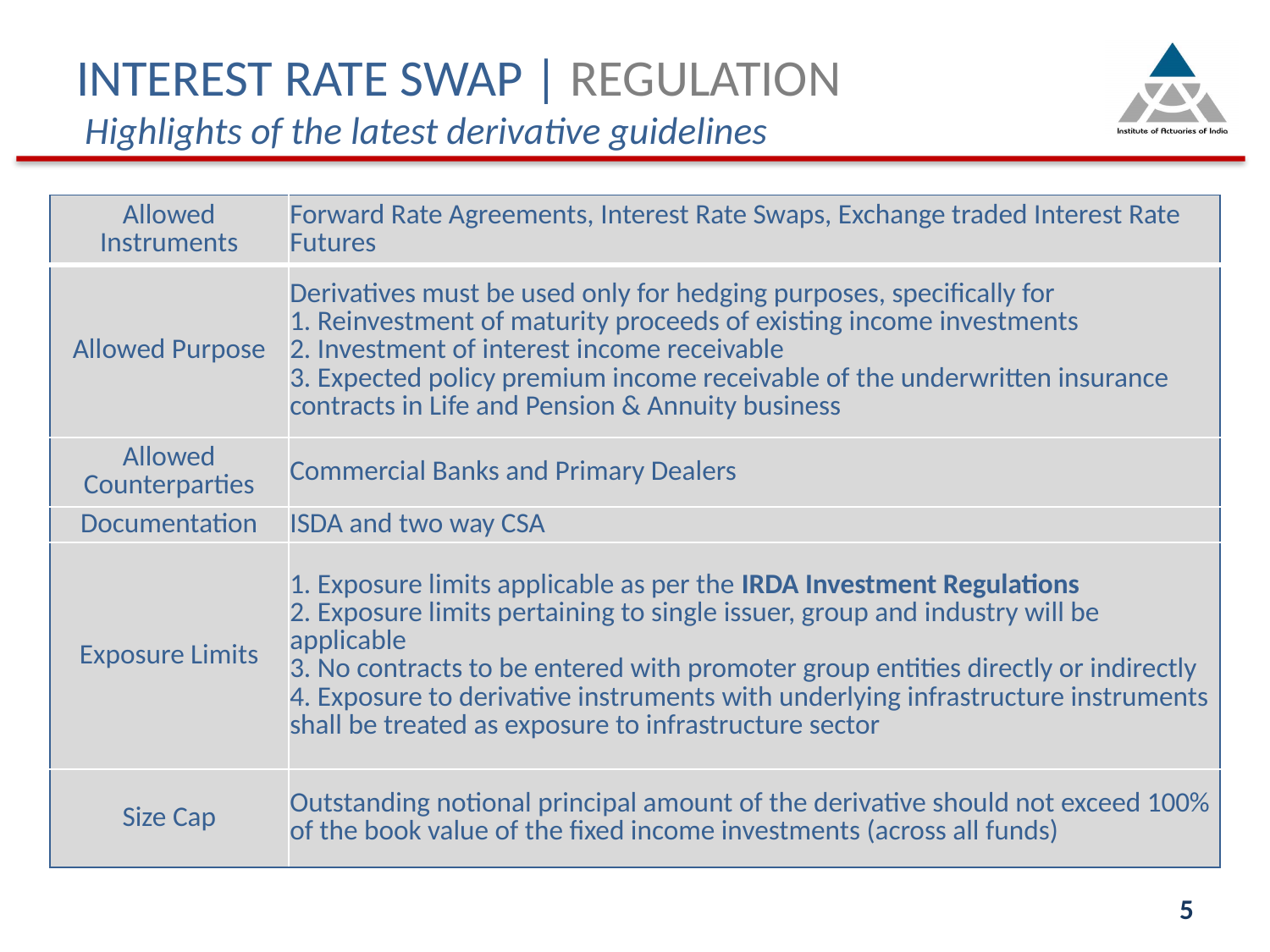

# INTEREST RATE SWAP | REGULATION Highlights of the latest derivative guidelines
| Allowed Instruments | Forward Rate Agreements, Interest Rate Swaps, Exchange traded Interest Rate Futures |
| --- | --- |
| Allowed Purpose | Derivatives must be used only for hedging purposes, specifically for 1. Reinvestment of maturity proceeds of existing income investments 2. Investment of interest income receivable 3. Expected policy premium income receivable of the underwritten insurance contracts in Life and Pension & Annuity business |
| Allowed Counterparties | Commercial Banks and Primary Dealers |
| Documentation | ISDA and two way CSA |
| Exposure Limits | 1. Exposure limits applicable as per the IRDA Investment Regulations 2. Exposure limits pertaining to single issuer, group and industry will be applicable 3. No contracts to be entered with promoter group entities directly or indirectly 4. Exposure to derivative instruments with underlying infrastructure instruments shall be treated as exposure to infrastructure sector |
| Size Cap | Outstanding notional principal amount of the derivative should not exceed 100% of the book value of the fixed income investments (across all funds) |
5